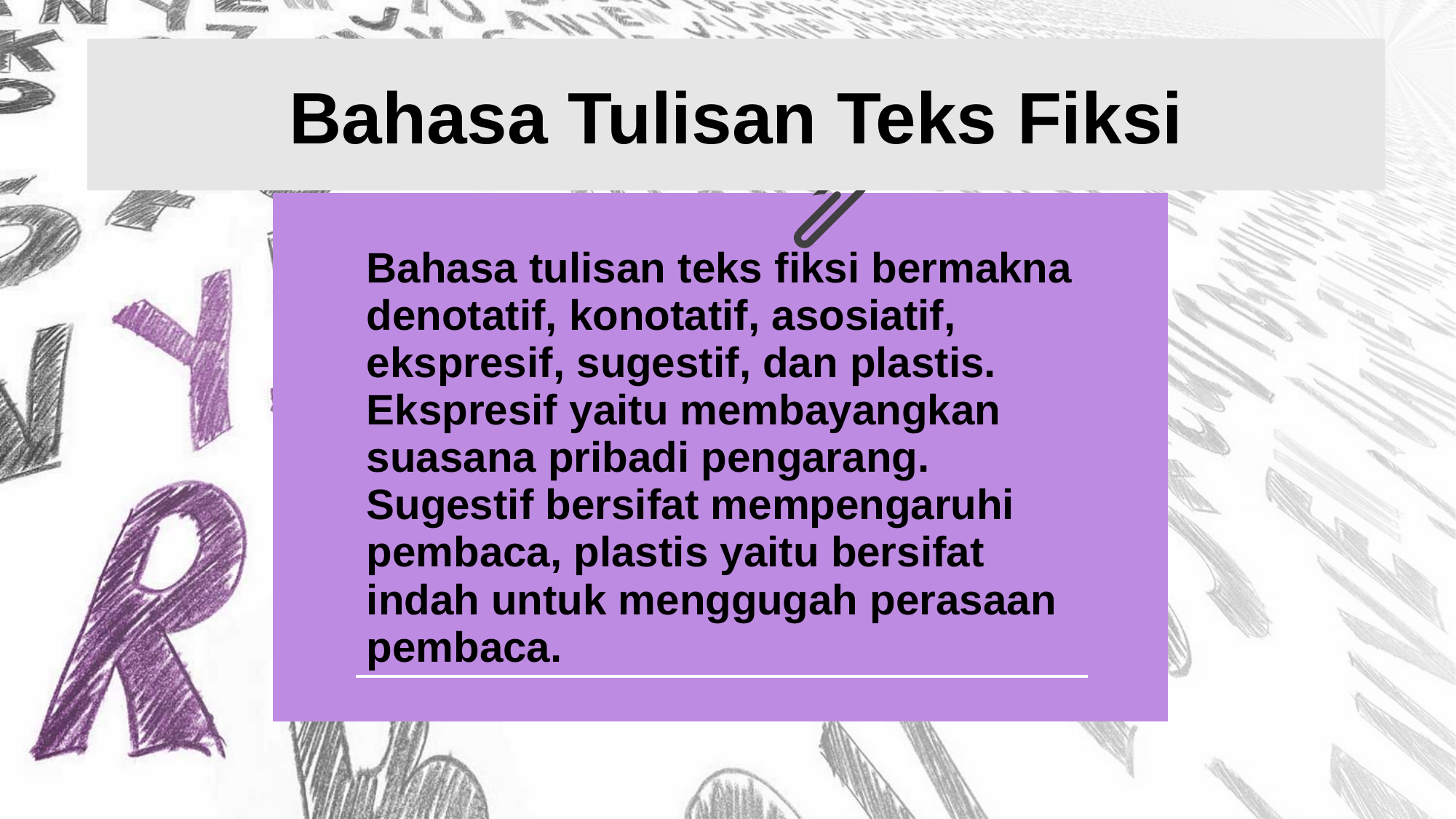

Bahasa Tulisan Teks Fiksi

|  |  |  |
| --- | --- | --- |
|  | Bahasa tulisan teks fiksi bermakna denotatif, konotatif, asosiatif, ekspresif, sugestif, dan plastis. Ekspresif yaitu membayangkan suasana pribadi pengarang. Sugestif bersifat mempengaruhi pembaca, plastis yaitu bersifat indah untuk menggugah perasaan pembaca. |  |
|  |  |  |